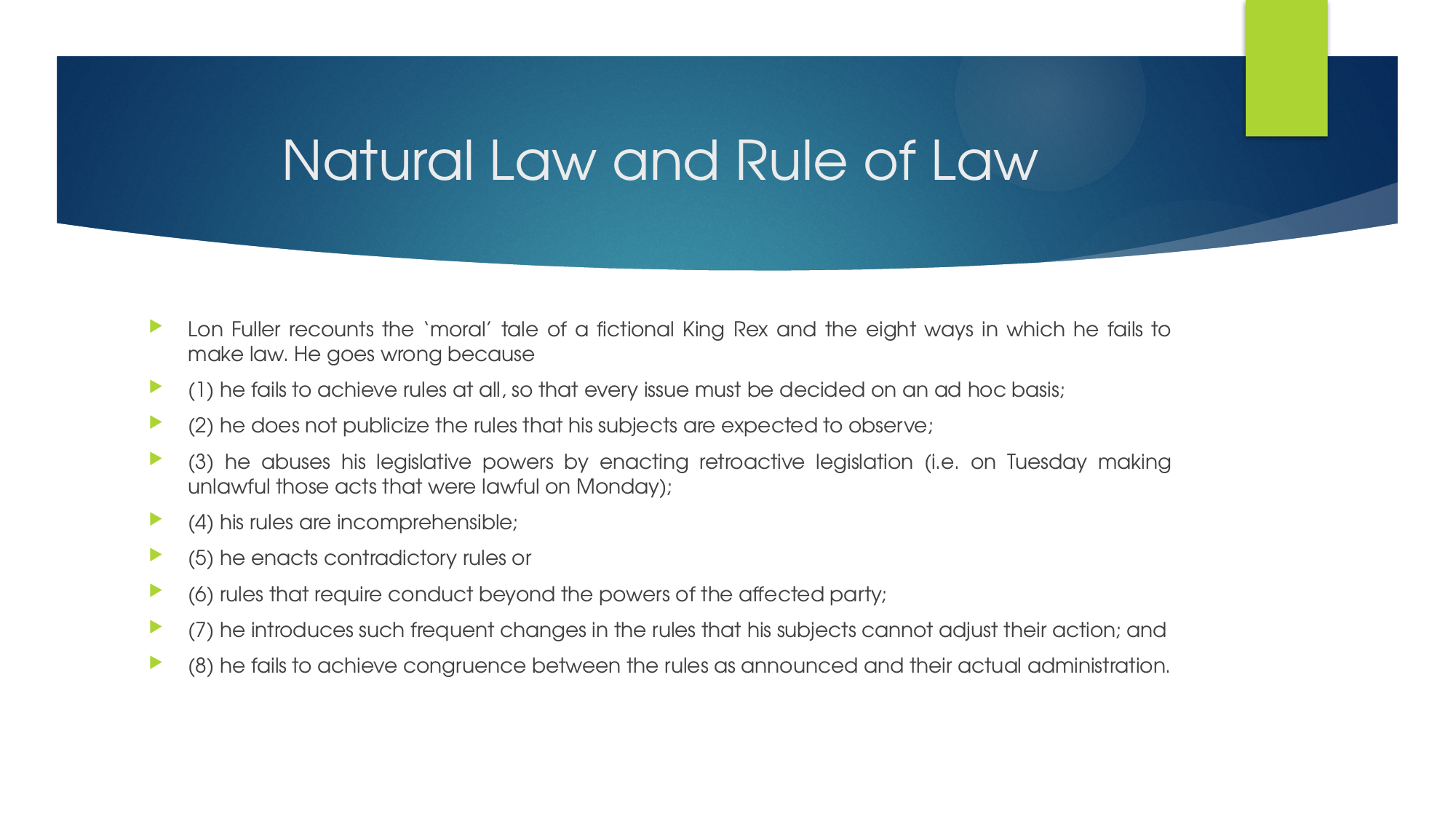

# Natural Law and Rule of Law
Lon Fuller recounts the ‘moral’ tale of a fictional King Rex and the eight ways in which he fails to make law. He goes wrong because
(1) he fails to achieve rules at all, so that every issue must be decided on an ad hoc basis;
(2) he does not publicize the rules that his subjects are expected to observe;
(3) he abuses his legislative powers by enacting retroactive legislation (i.e. on Tuesday making unlawful those acts that were lawful on Monday);
(4) his rules are incomprehensible;
(5) he enacts contradictory rules or
(6) rules that require conduct beyond the powers of the affected party;
(7) he introduces such frequent changes in the rules that his subjects cannot adjust their action; and
(8) he fails to achieve congruence between the rules as announced and their actual administration.